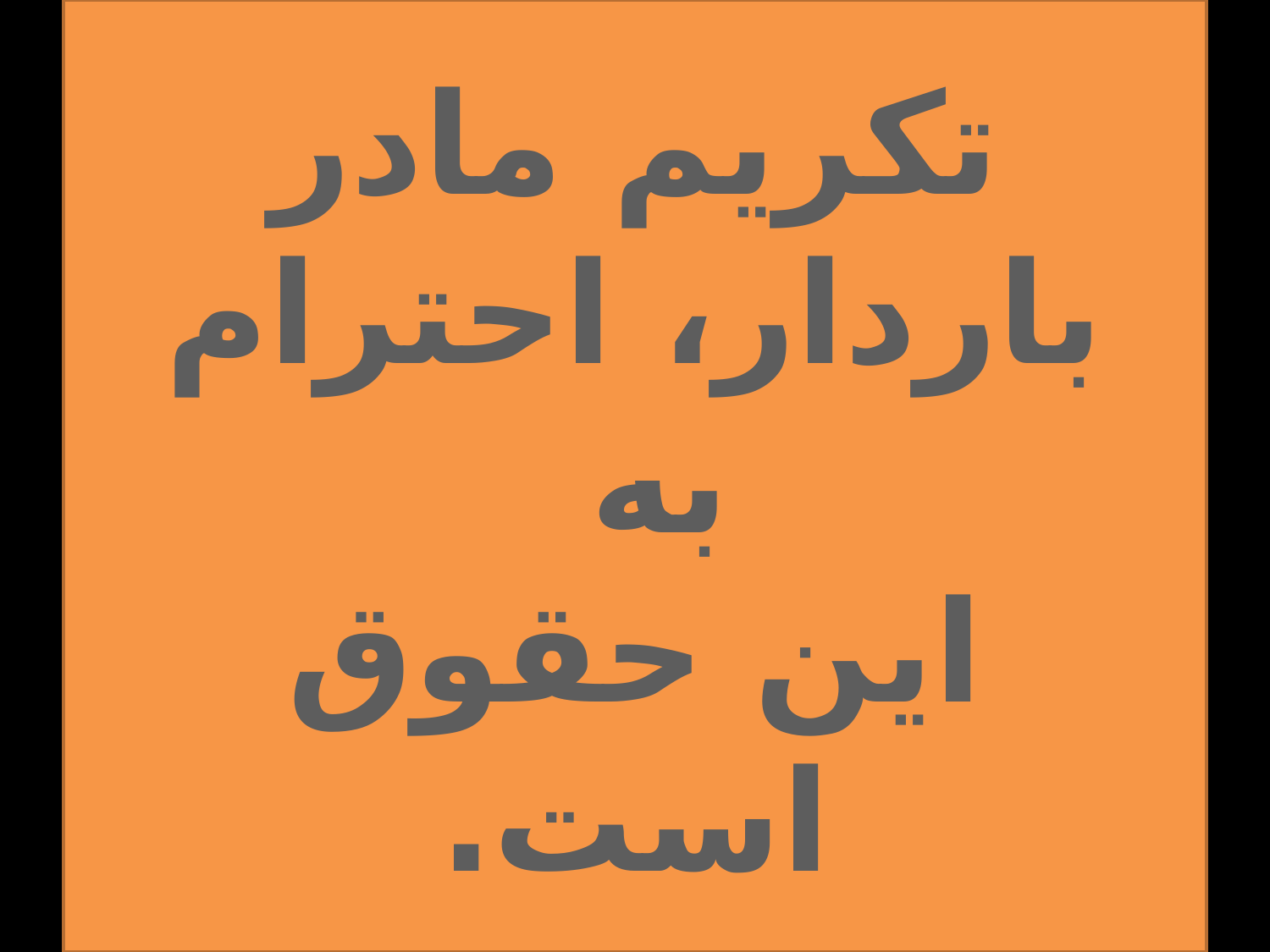

# تكريم مادر باردار، احترام به اين حقوق است.